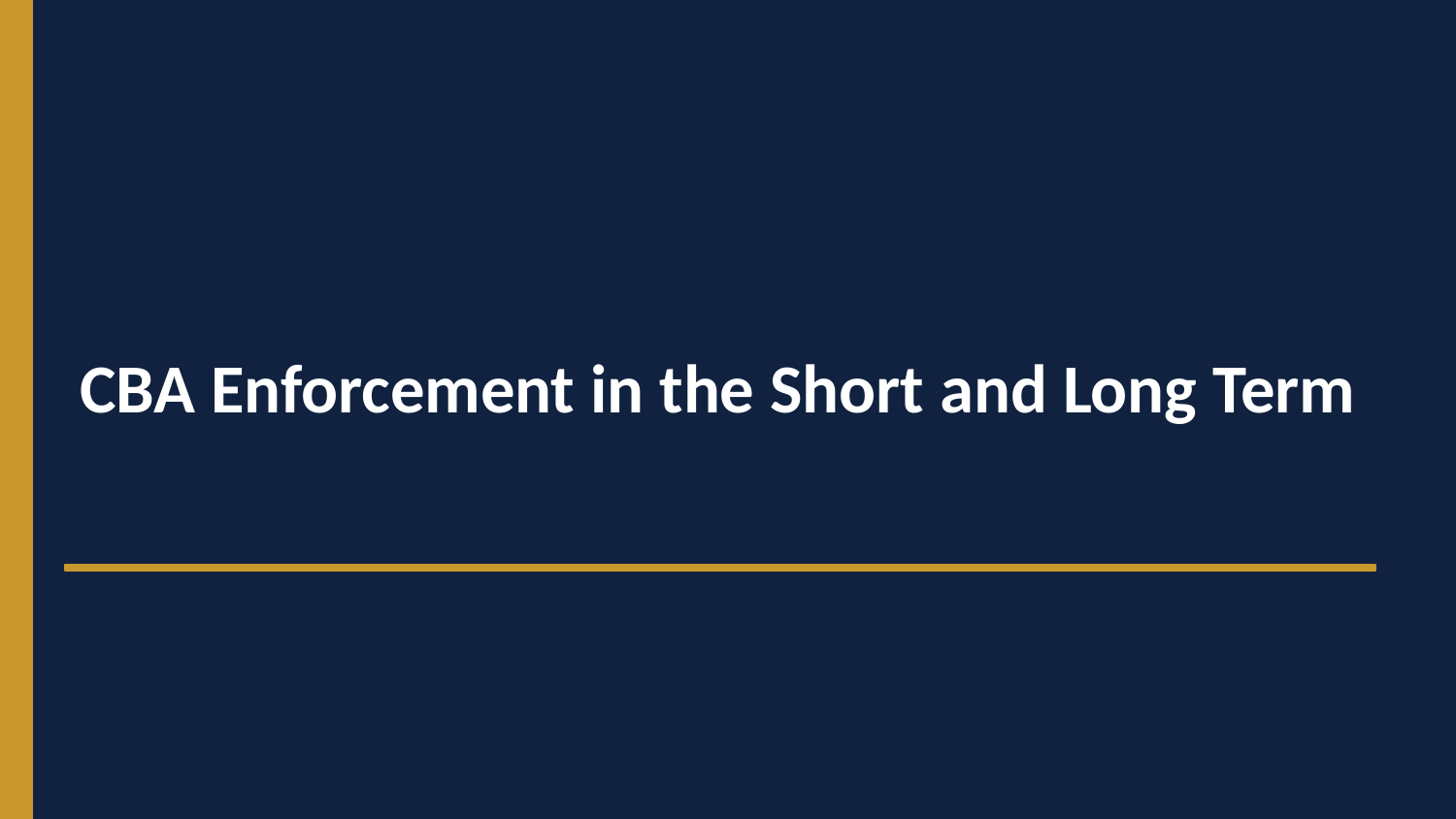

CBA Enforcement in the Short and Long Term